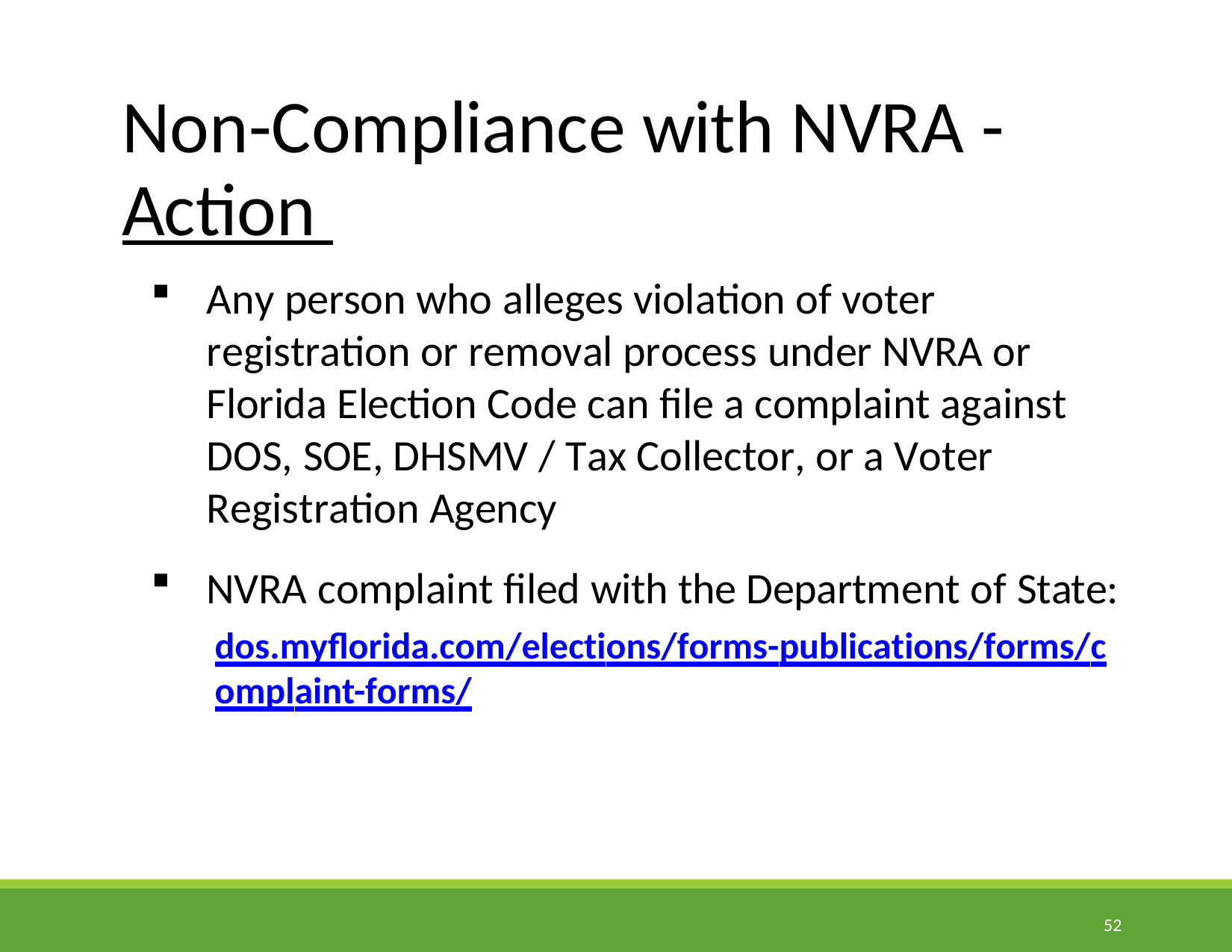

# Non-Compliance with NVRA -
Action
Any person who alleges violation of voter registration or removal process under NVRA or Florida Election Code can file a complaint against DOS, SOE, DHSMV / Tax Collector, or a Voter Registration Agency
NVRA complaint filed with the Department of State:
dos.myflorida.com/elections/forms-publications/forms/complaint-forms/
52